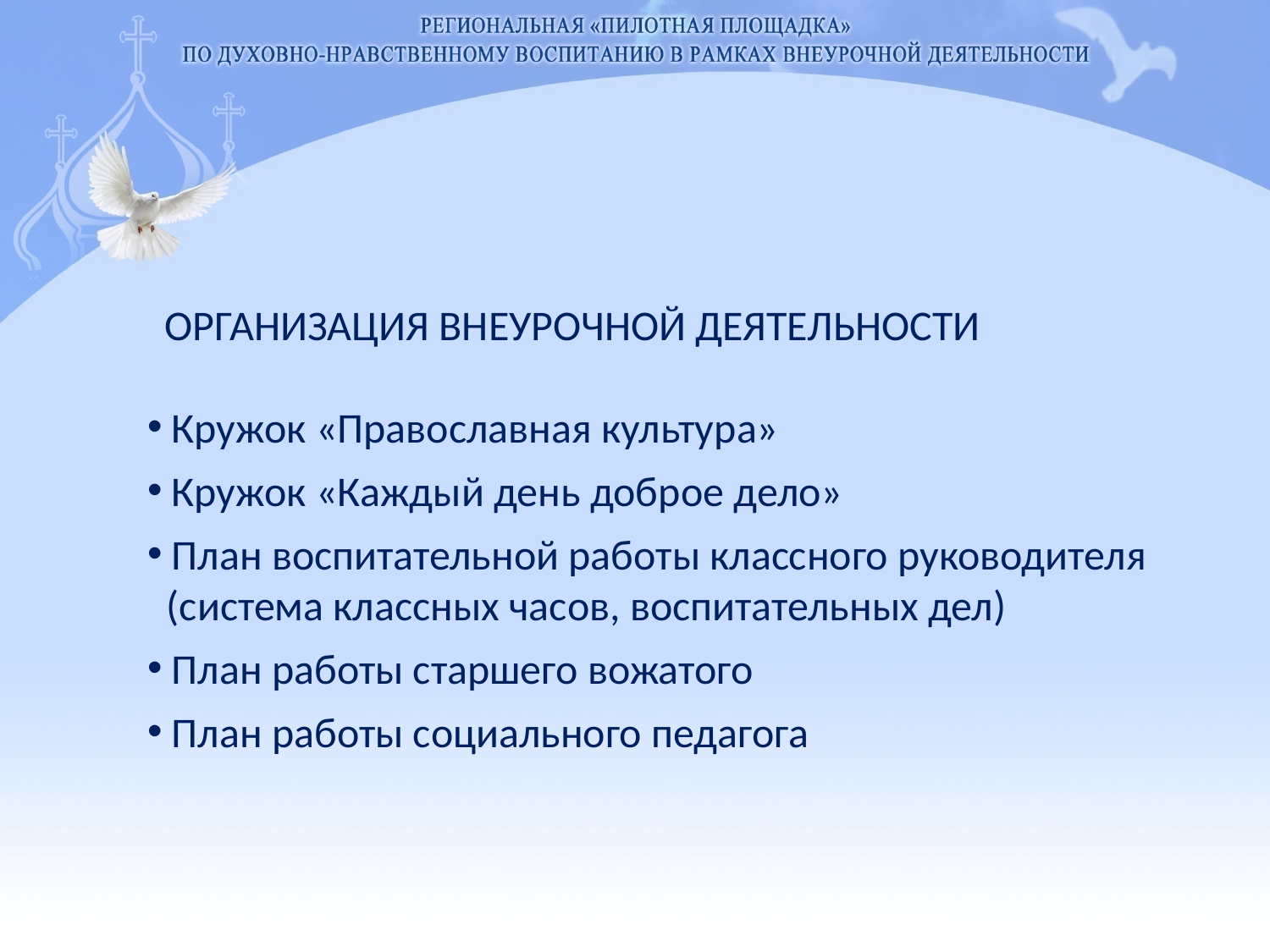

# ОРГАНИЗАЦИЯ ВНЕУРОЧНОЙ ДЕЯТЕЛЬНОСТИ
 Кружок «Православная культура»

 Кружок «Каждый день доброе дело»

 План воспитательной работы классного руководителя
  (система классных часов, воспитательных дел)

 План работы старшего вожатого

 План работы социального педагога